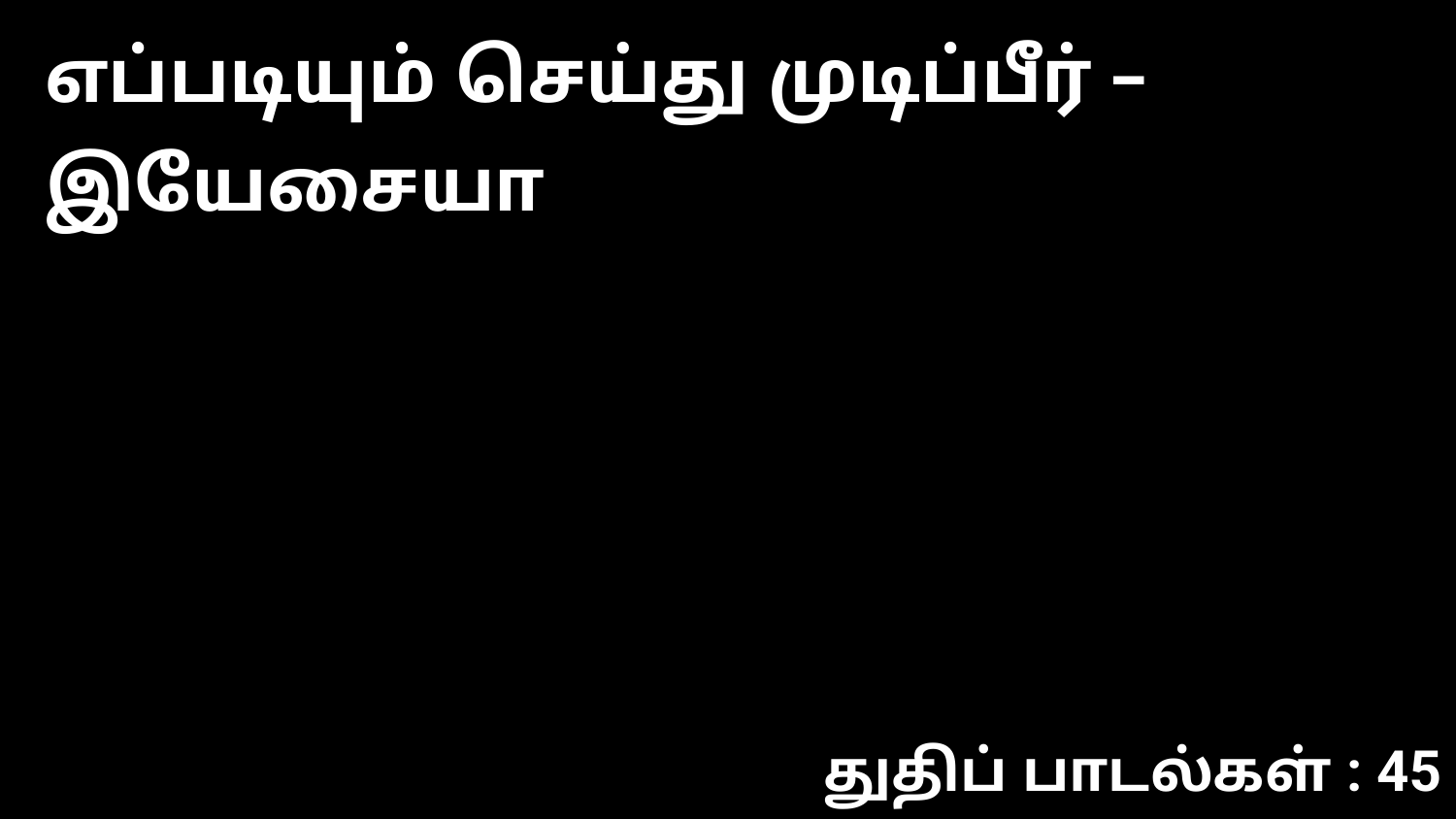

எப்படியும் செய்து முடிப்பீர் – இயேசையா
துதிப் பாடல்கள் : 45